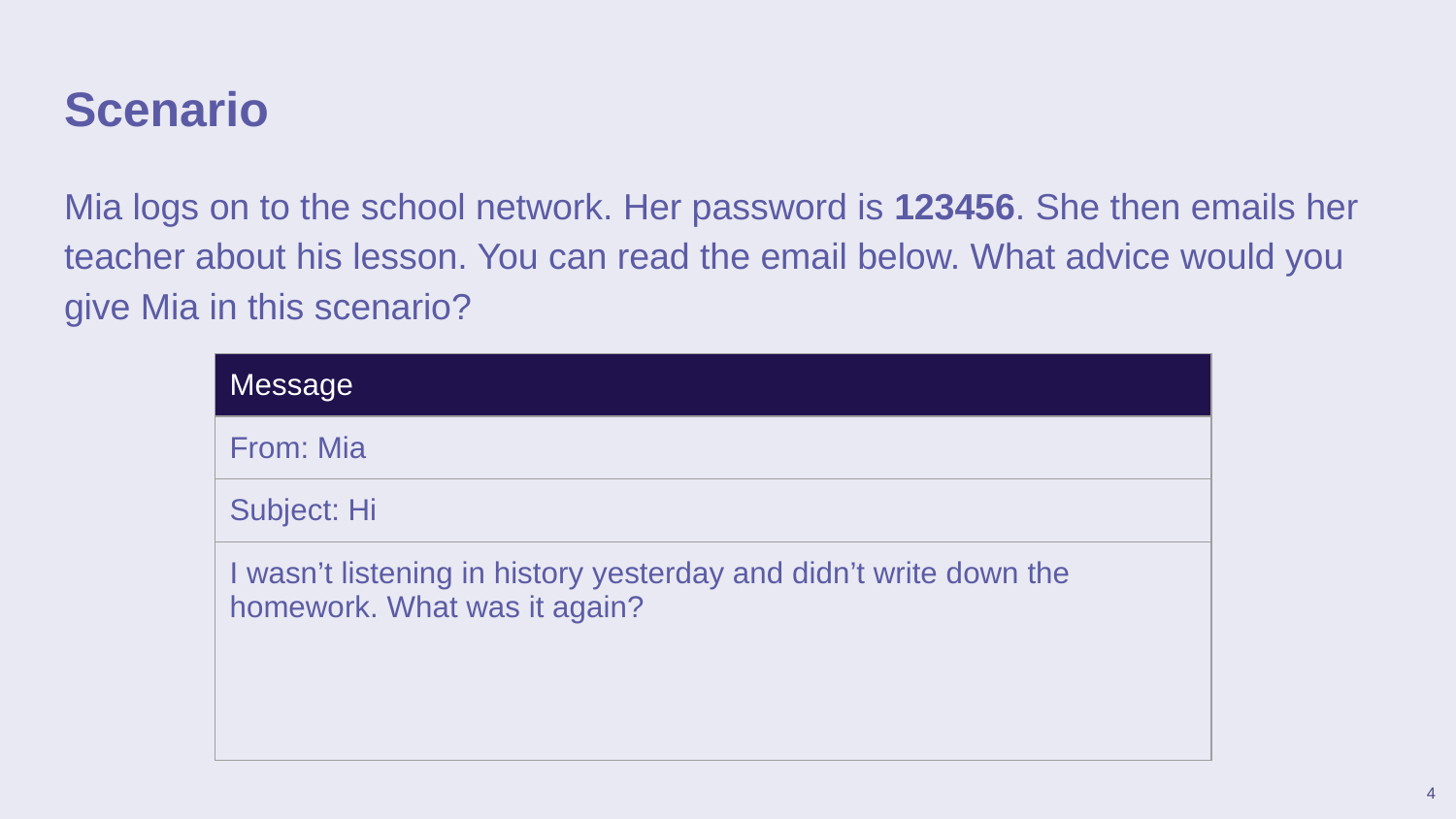

# Scenario
Mia logs on to the school network. Her password is 123456. She then emails her teacher about his lesson. You can read the email below. What advice would you give Mia in this scenario?
| Message |
| --- |
| From: Mia |
| Subject: Hi |
| I wasn’t listening in history yesterday and didn’t write down the homework. What was it again? |
4